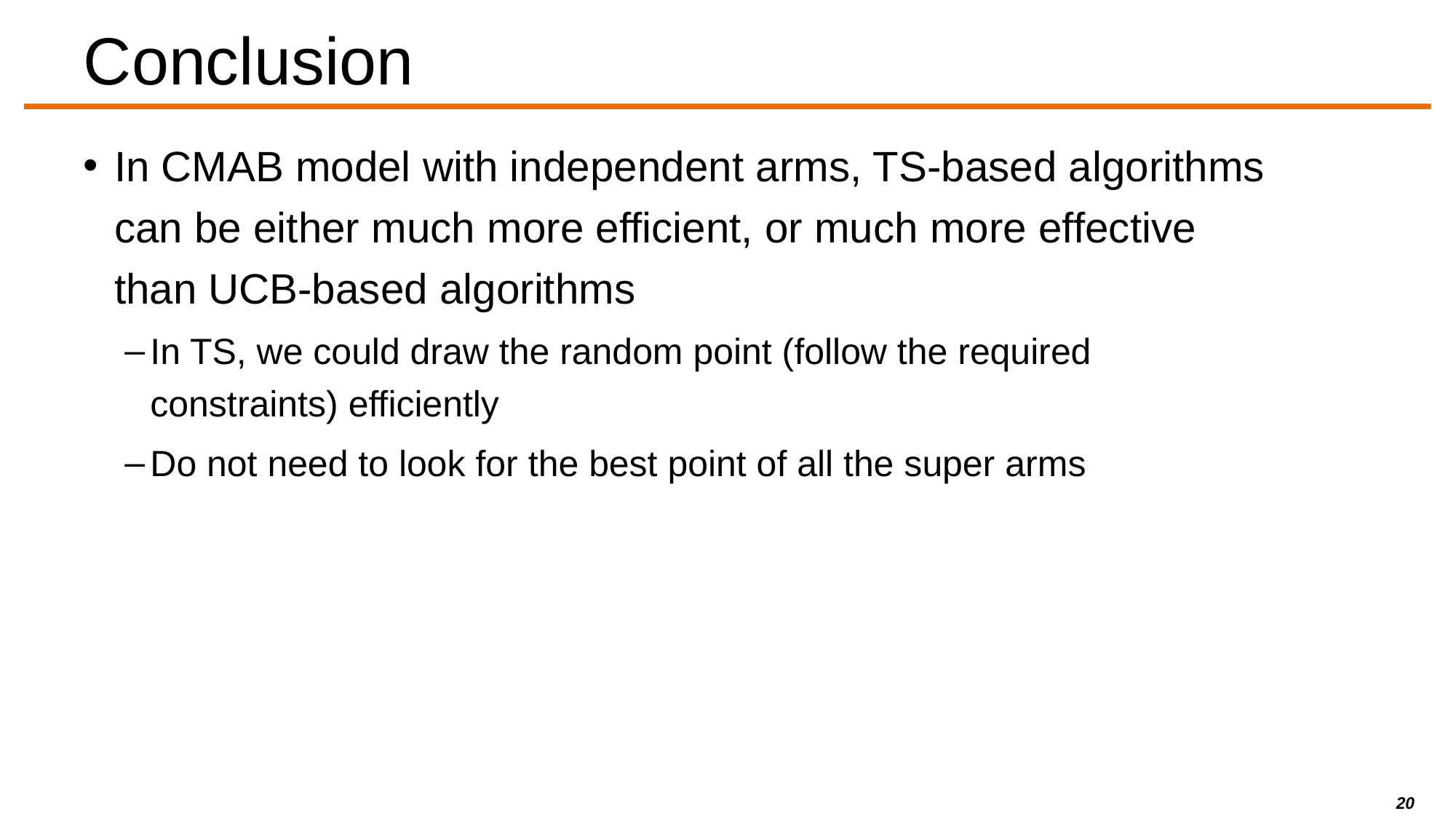

# Conclusion
In CMAB model with independent arms, TS-based algorithms can be either much more efficient, or much more effective than UCB-based algorithms
In TS, we could draw the random point (follow the required constraints) efficiently
Do not need to look for the best point of all the super arms